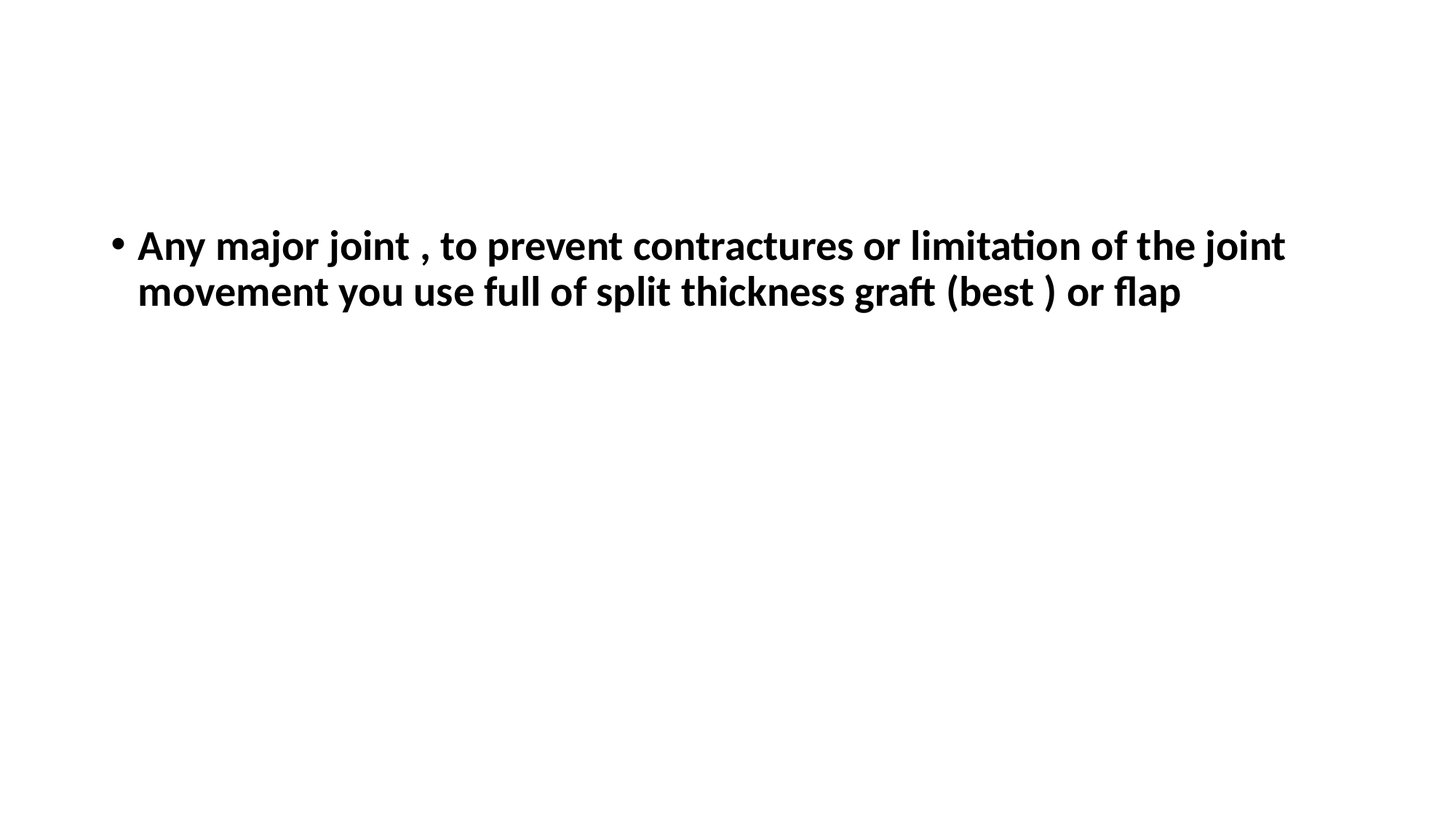

#
Any major joint , to prevent contractures or limitation of the joint movement you use full of split thickness graft (best ) or flap